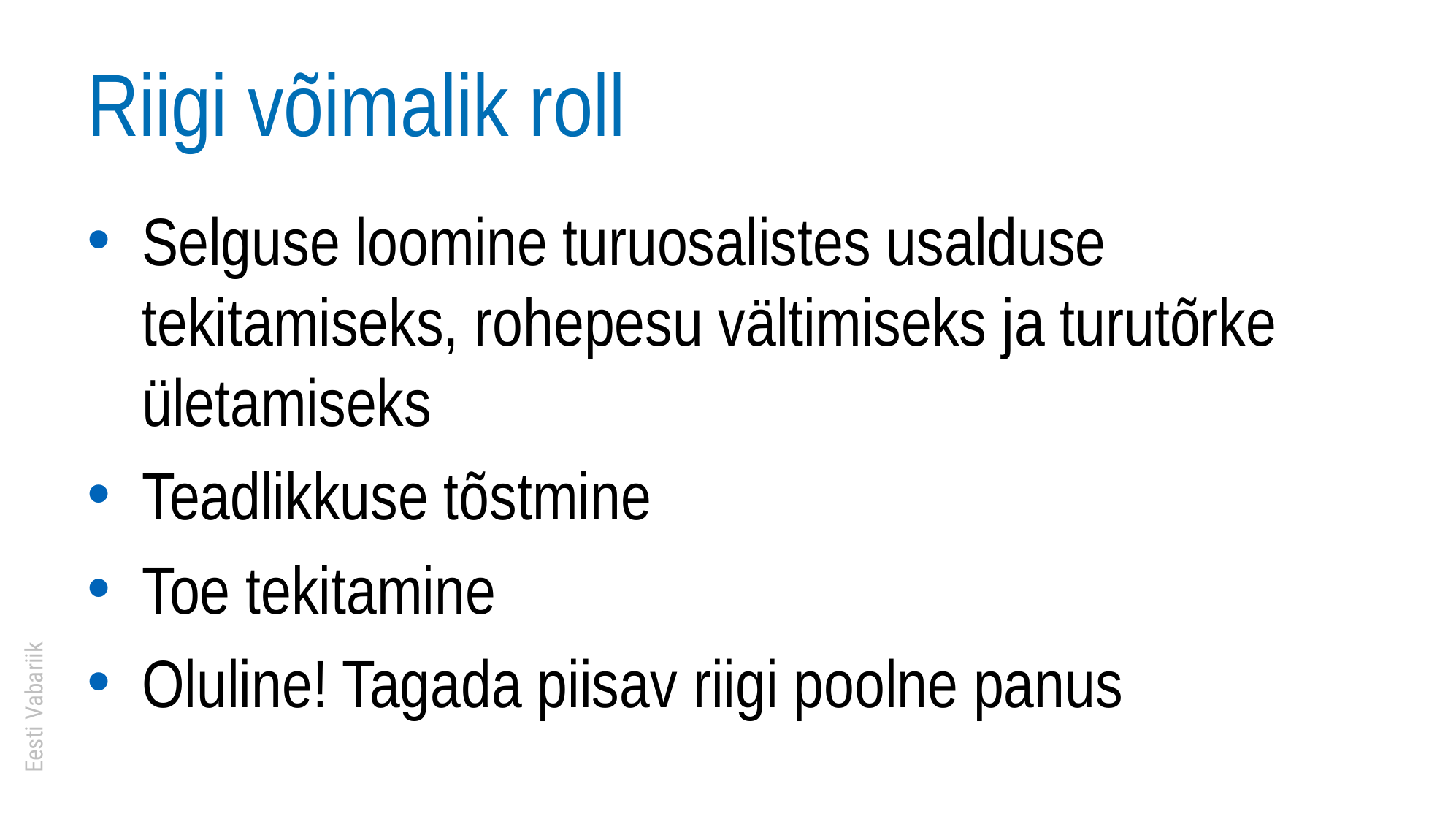

# Riigi võimalik roll
Selguse loomine turuosalistes usalduse tekitamiseks, rohepesu vältimiseks ja turutõrke ületamiseks
Teadlikkuse tõstmine
Toe tekitamine
Oluline! Tagada piisav riigi poolne panus